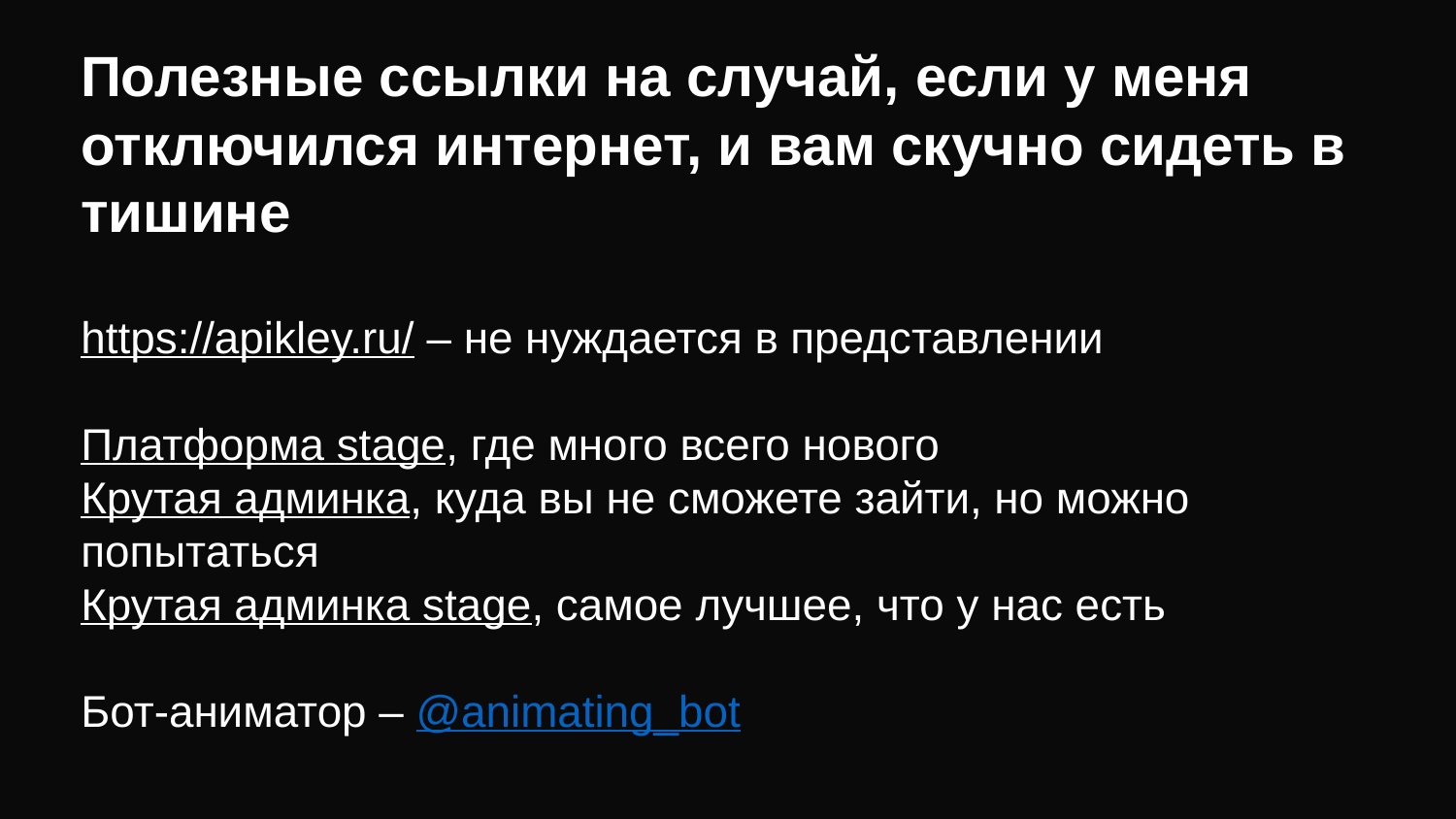

Полезные ссылки на случай, если у меня отключился интернет, и вам скучно сидеть в тишине
https://apikley.ru/ – не нуждается в представлении

Платформа stage, где много всего нового
Крутая админка, куда вы не сможете зайти, но можно попытаться
Крутая админка stage, самое лучшее, что у нас есть

Бот-аниматор – @animating_bot